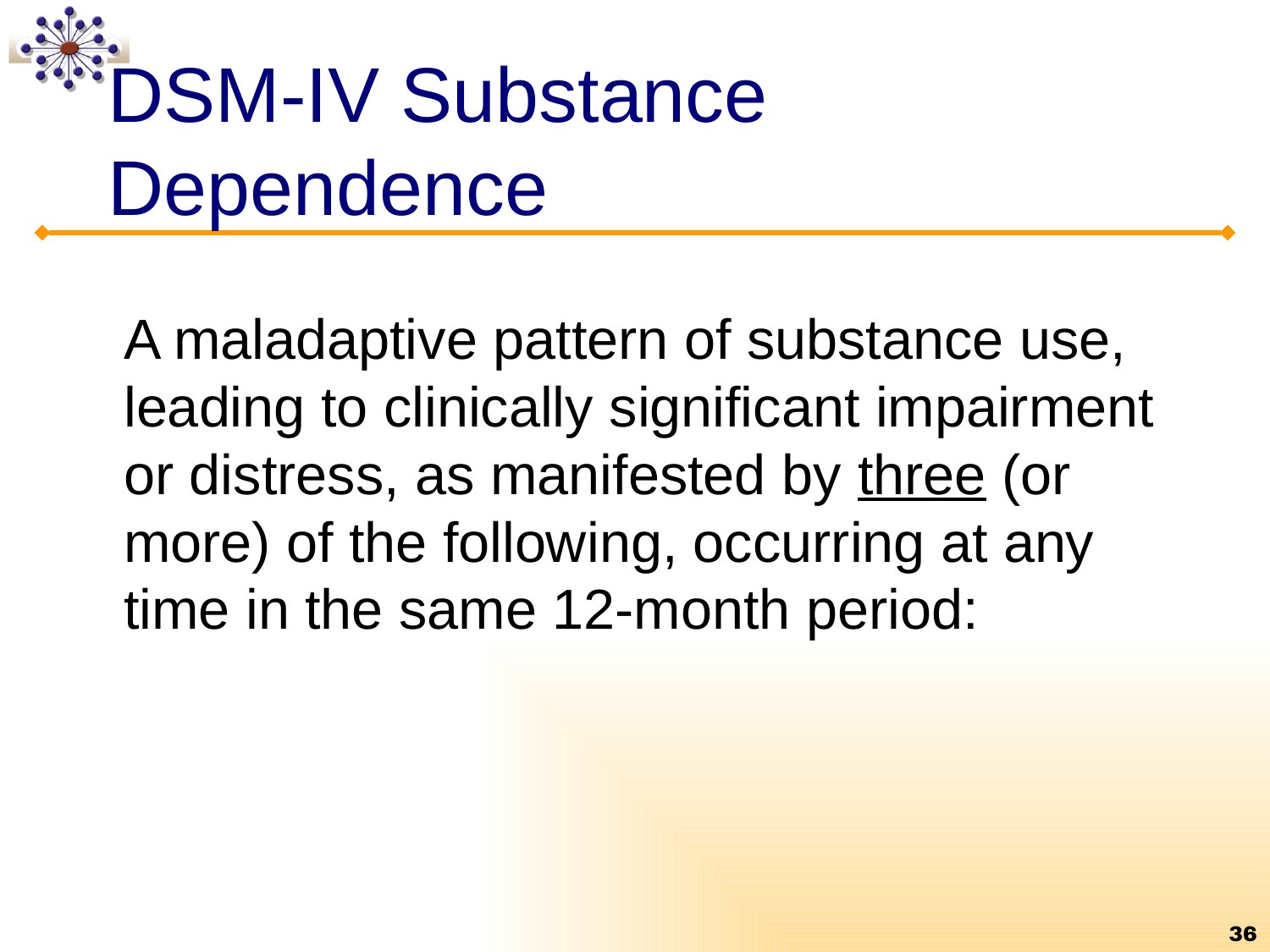

# DSM-IV Substance Dependence
	A maladaptive pattern of substance use, leading to clinically significant impairment or distress, as manifested by three (or more) of the following, occurring at any time in the same 12-month period:
36